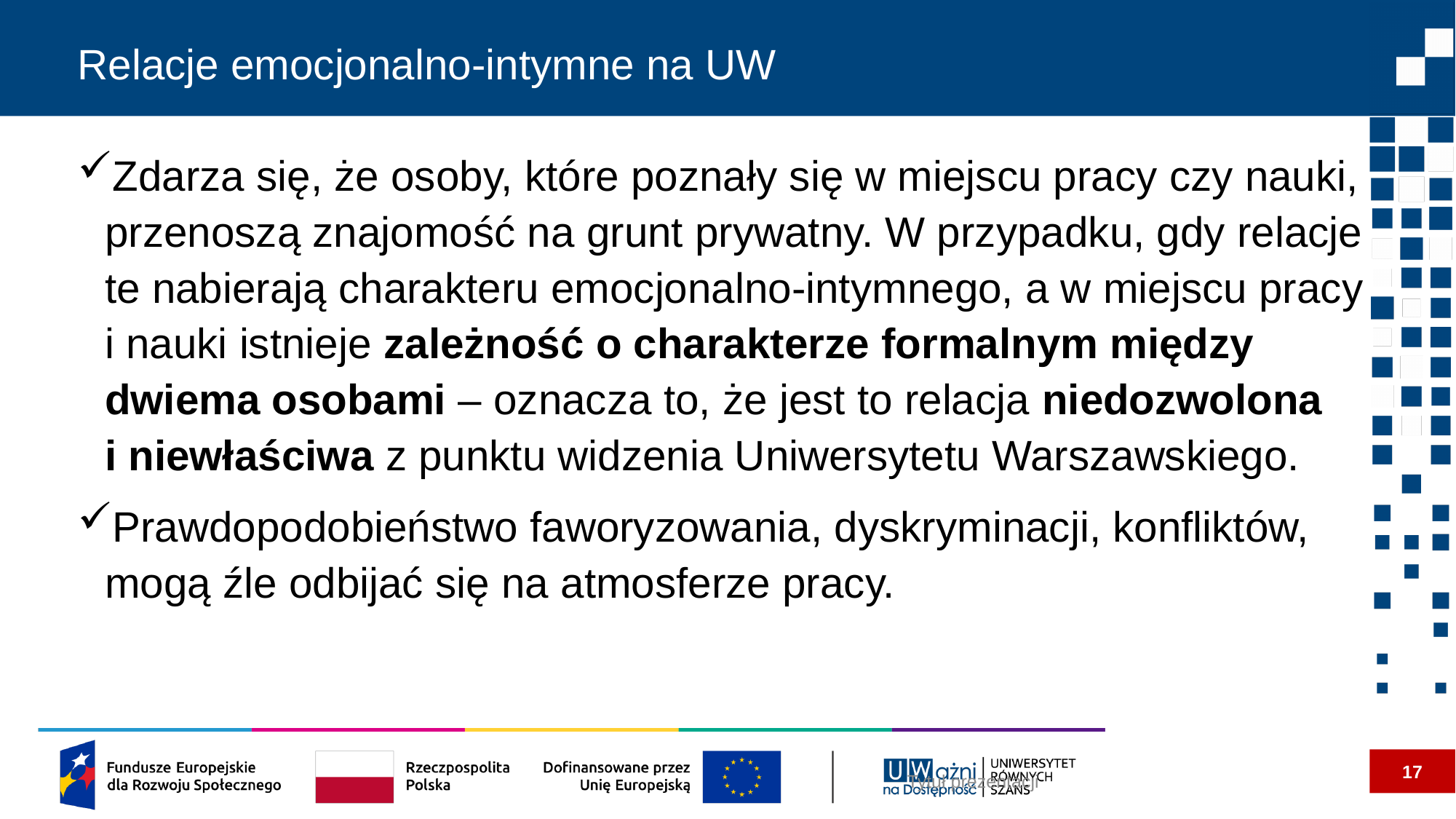

# Relacje emocjonalno-intymne na UW
Zdarza się, że osoby, które poznały się w miejscu pracy czy nauki, przenoszą znajomość na grunt prywatny. W przypadku, gdy relacje te nabierają charakteru emocjonalno-intymnego, a w miejscu pracy i nauki istnieje zależność o charakterze formalnym między dwiema osobami – oznacza to, że jest to relacja niedozwolona i niewłaściwa z punktu widzenia Uniwersytetu Warszawskiego.
Prawdopodobieństwo faworyzowania, dyskryminacji, konfliktów, mogą źle odbijać się na atmosferze pracy.
17

Tytuł prezentacji